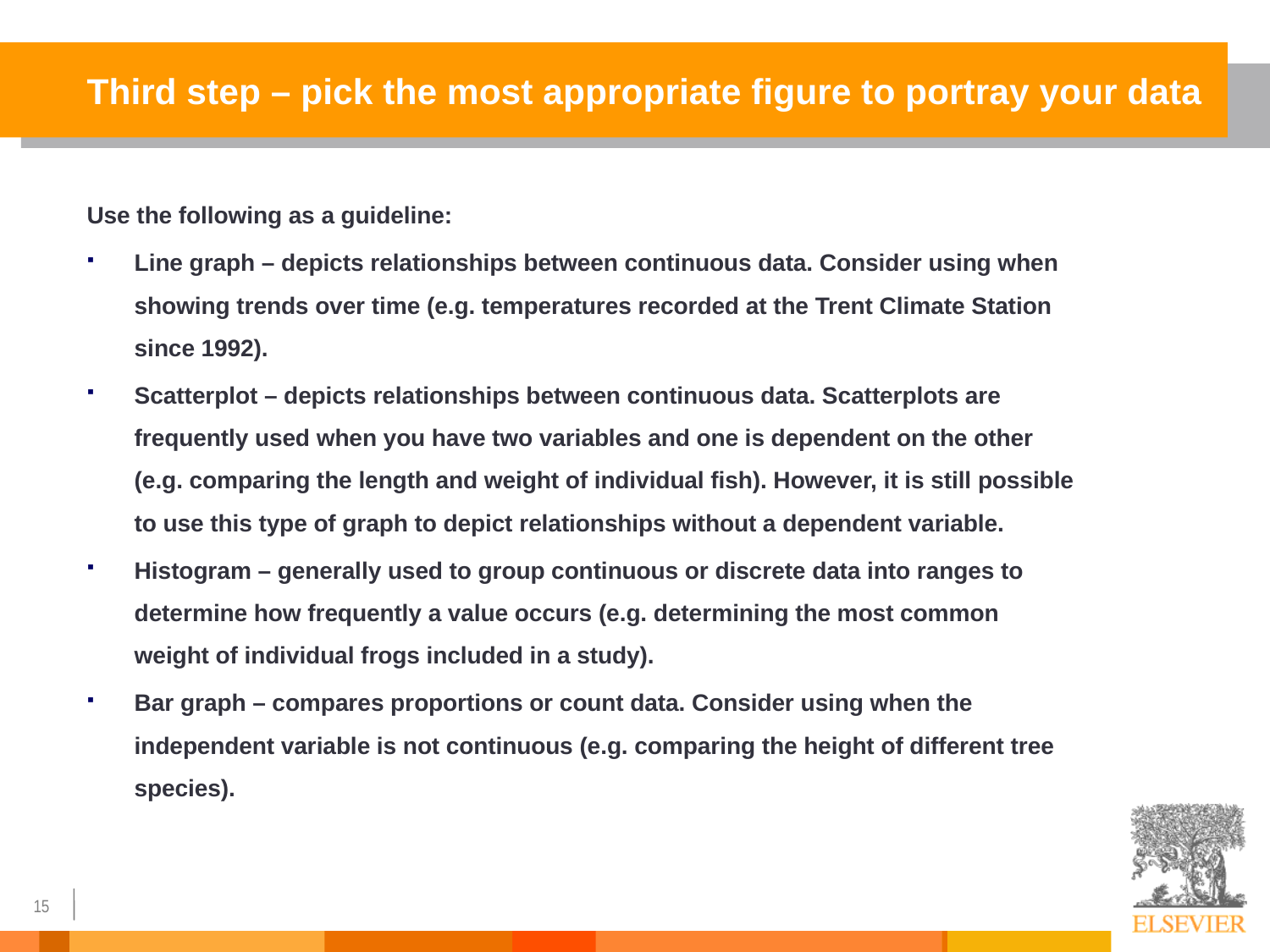

# Third step – pick the most appropriate figure to portray your data
Use the following as a guideline:
Line graph – depicts relationships between continuous data. Consider using when showing trends over time (e.g. temperatures recorded at the Trent Climate Station since 1992).
Scatterplot – depicts relationships between continuous data. Scatterplots are frequently used when you have two variables and one is dependent on the other (e.g. comparing the length and weight of individual fish). However, it is still possible to use this type of graph to depict relationships without a dependent variable.
Histogram – generally used to group continuous or discrete data into ranges to determine how frequently a value occurs (e.g. determining the most common weight of individual frogs included in a study).
Bar graph – compares proportions or count data. Consider using when the independent variable is not continuous (e.g. comparing the height of different tree species).